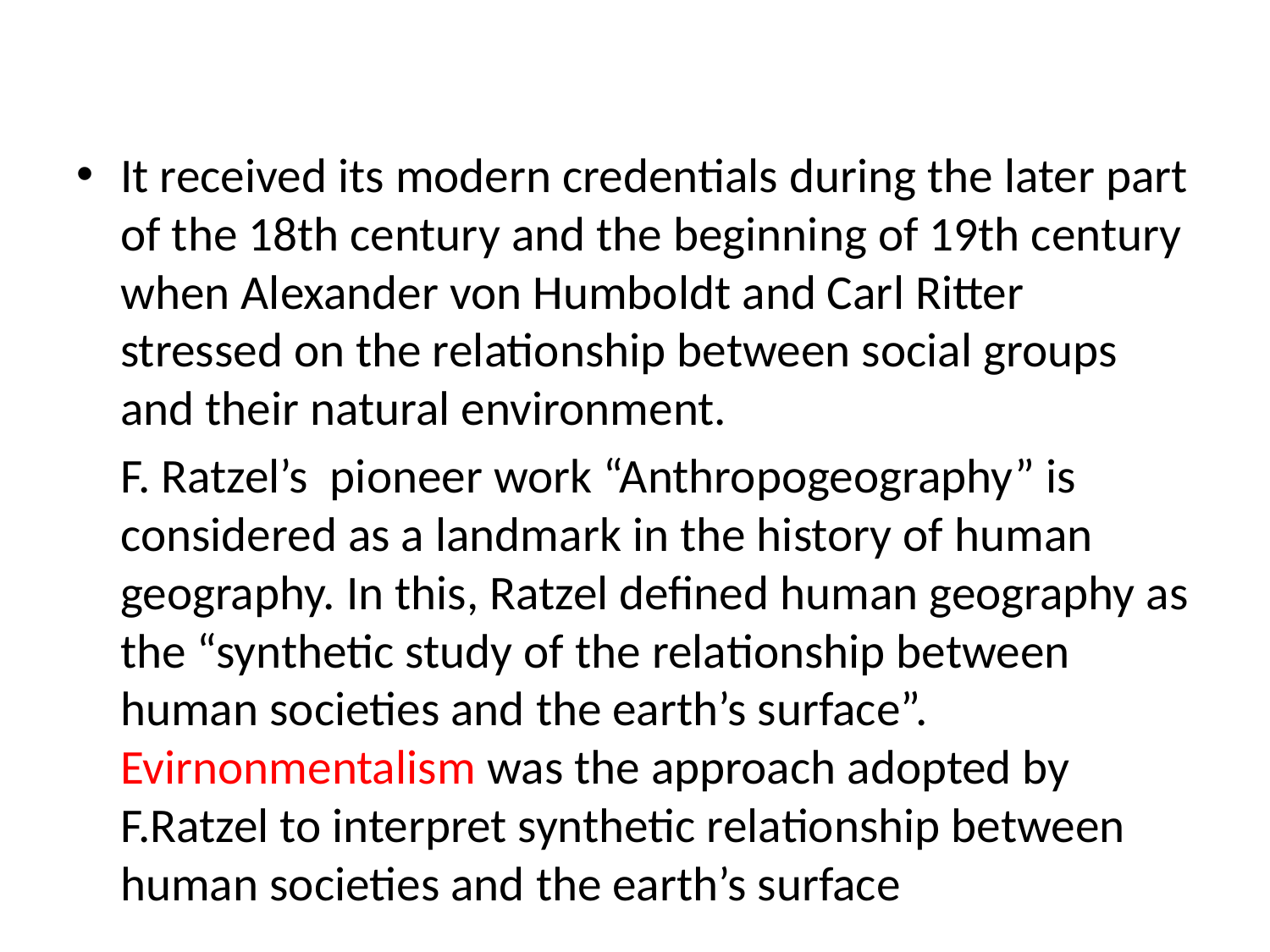

#
It received its modern credentials during the later part of the 18th century and the beginning of 19th century when Alexander von Humboldt and Carl Ritter stressed on the relationship between social groups and their natural environment.
    F. Ratzel’s  pioneer work “Anthropogeography” is considered as a landmark in the history of human geography. In this, Ratzel defined human geography as the “synthetic study of the relationship between human societies and the earth’s surface”. Evirnonmentalism was the approach adopted by F.Ratzel to interpret synthetic relationship between human societies and the earth’s surface